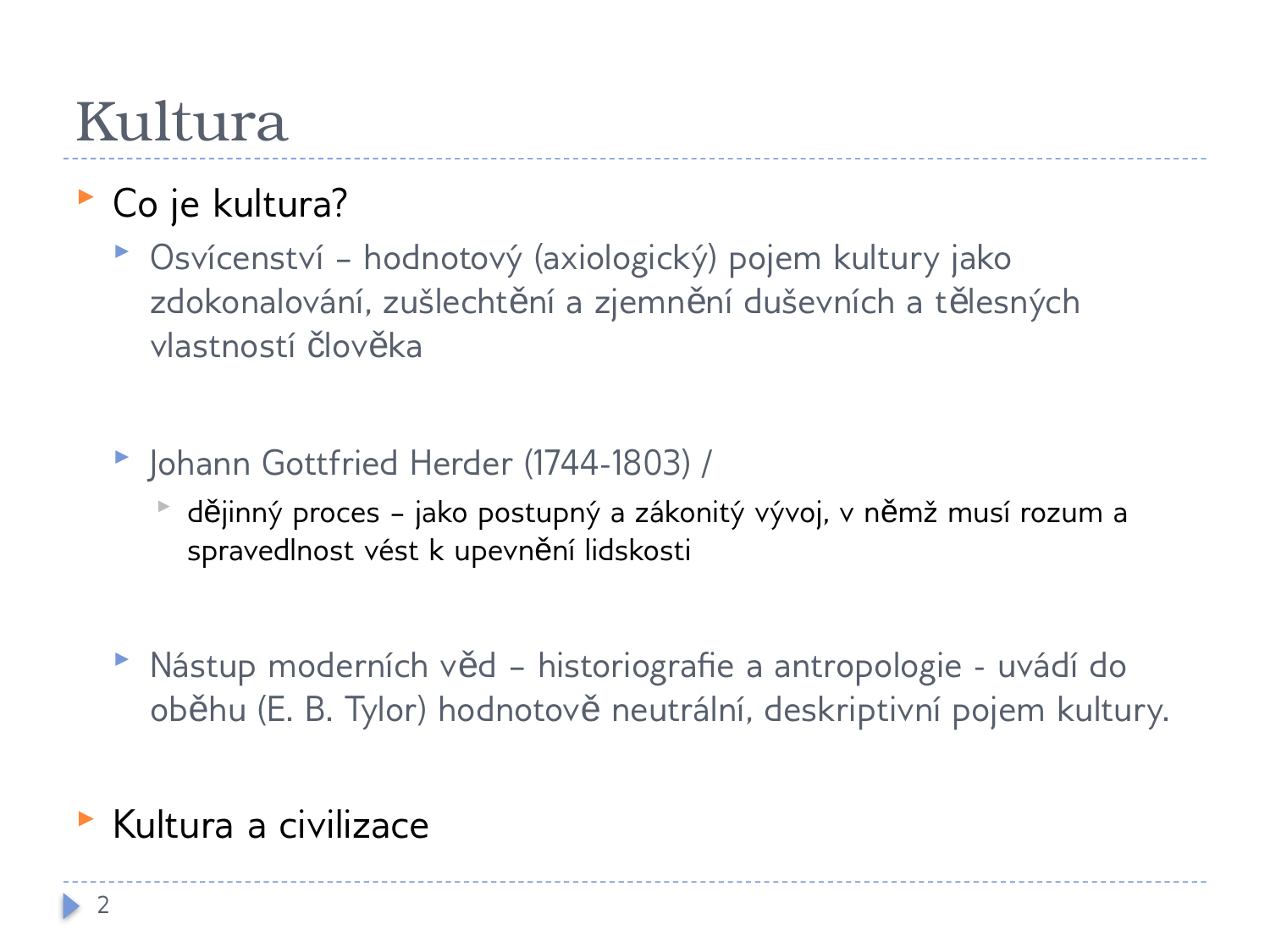

# Kultura
Co je kultura?
Osvícenství – hodnotový (axiologický) pojem kultury jako zdokonalování, zušlechtění a zjemnění duševních a tělesných vlastností člověka

Johann Gottfried Herder (1744-1803) /
dějinný proces – jako postupný a zákonitý vývoj, v němž musí rozum a spravedlnost vést k upevnění lidskosti

Nástup moderních věd – historiografie a antropologie - uvádí do oběhu (E. B. Tylor) hodnotově neutrální, deskriptivní pojem kultury.

Kultura a civilizace
2